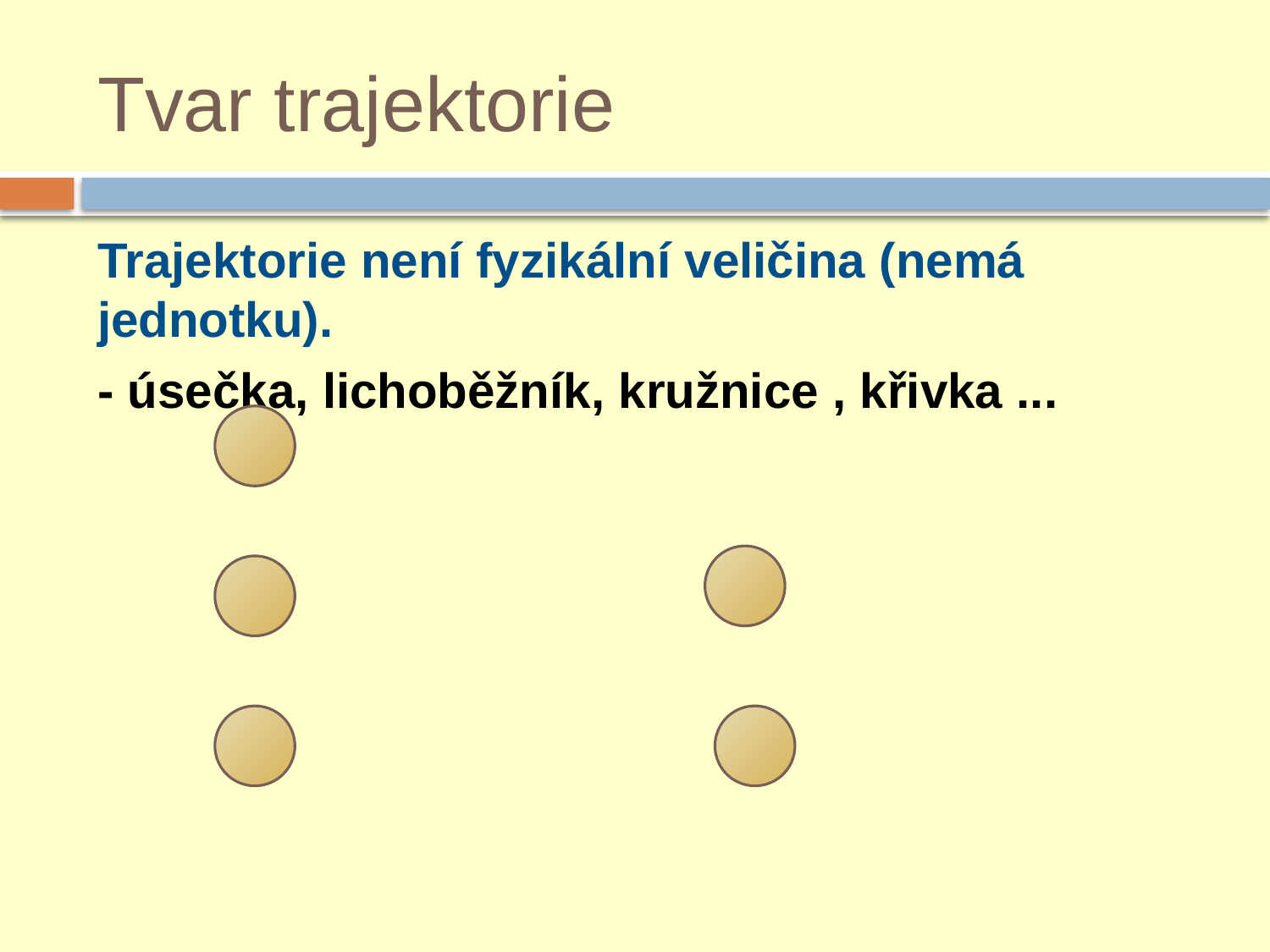

# Tvar trajektorie
Trajektorie není fyzikální veličina (nemá jednotku).
- úsečka, lichoběžník, kružnice , křivka ...